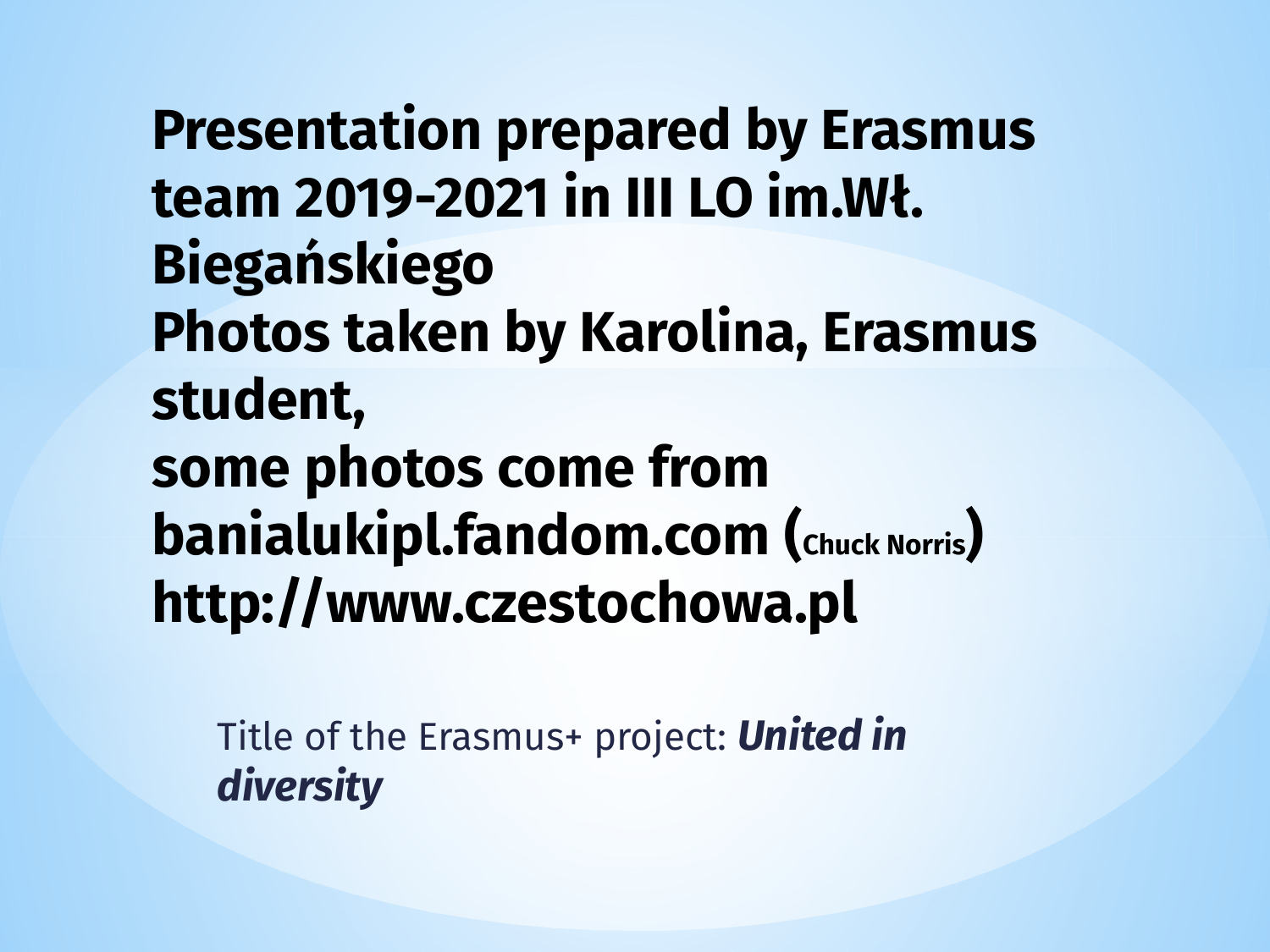

# Presentation prepared by Erasmus team 2019-2021 in III LO im.Wł. Biegańskiego Photos taken by Karolina, Erasmus student, some photos come from banialukipl.fandom.com (Chuck Norris) http://www.czestochowa.pl
Title of the Erasmus+ project: United in diversity